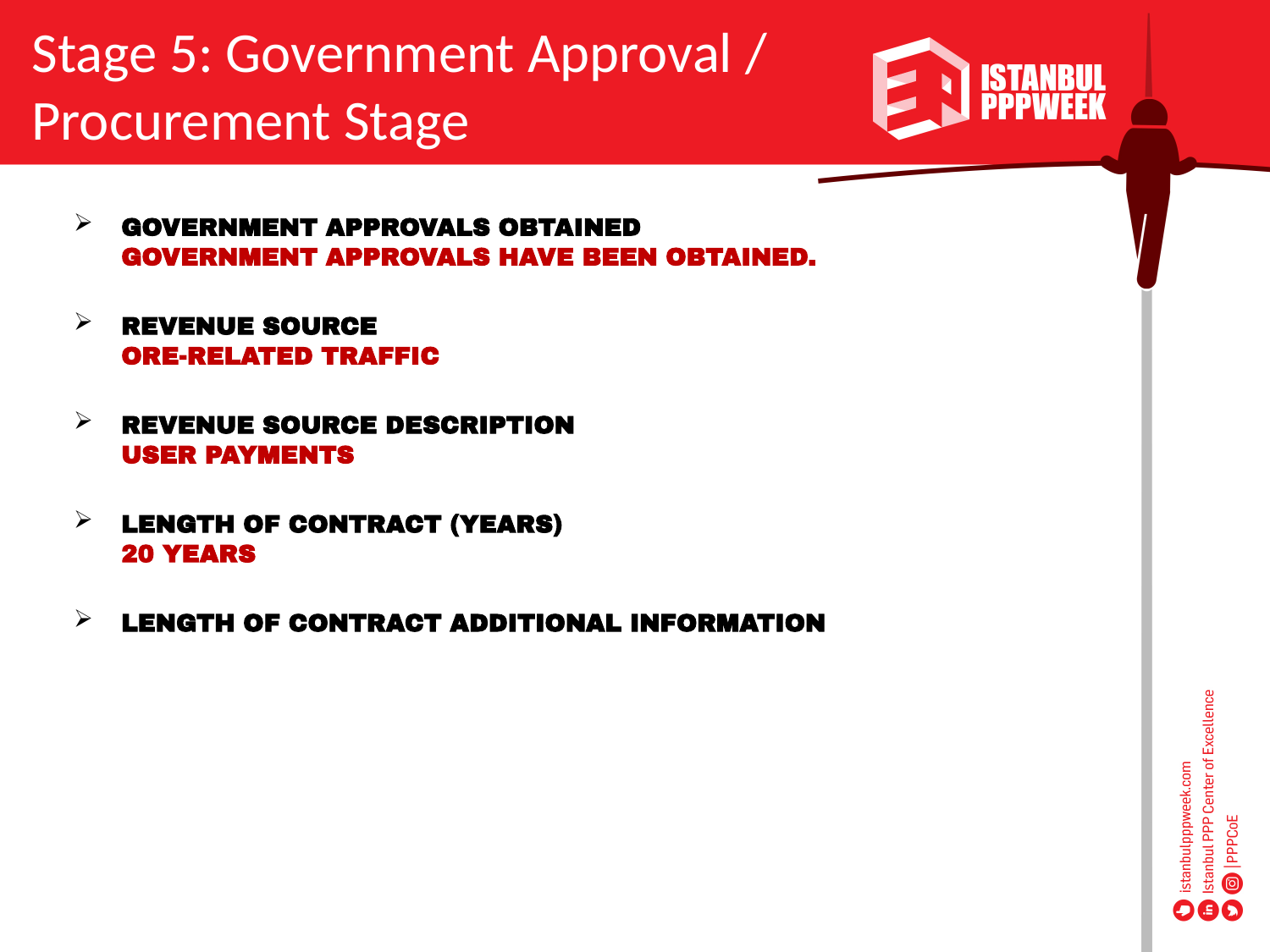

Stage 5: Government Approval / Procurement Stage

GOVERNMENT APPROVALS OBTAINED 
GOVERNMENT APPROVALS HAVE BEEN OBTAINED.

REVENUE SOURCE 
ORE-RELATED TRAFFIC

REVENUE SOURCE DESCRIPTION 
USER PAYMENTS

LENGTH OF CONTRACT (YEARS) 
20 YEARS

LENGTH OF CONTRACT ADDITIONAL INFORMATION